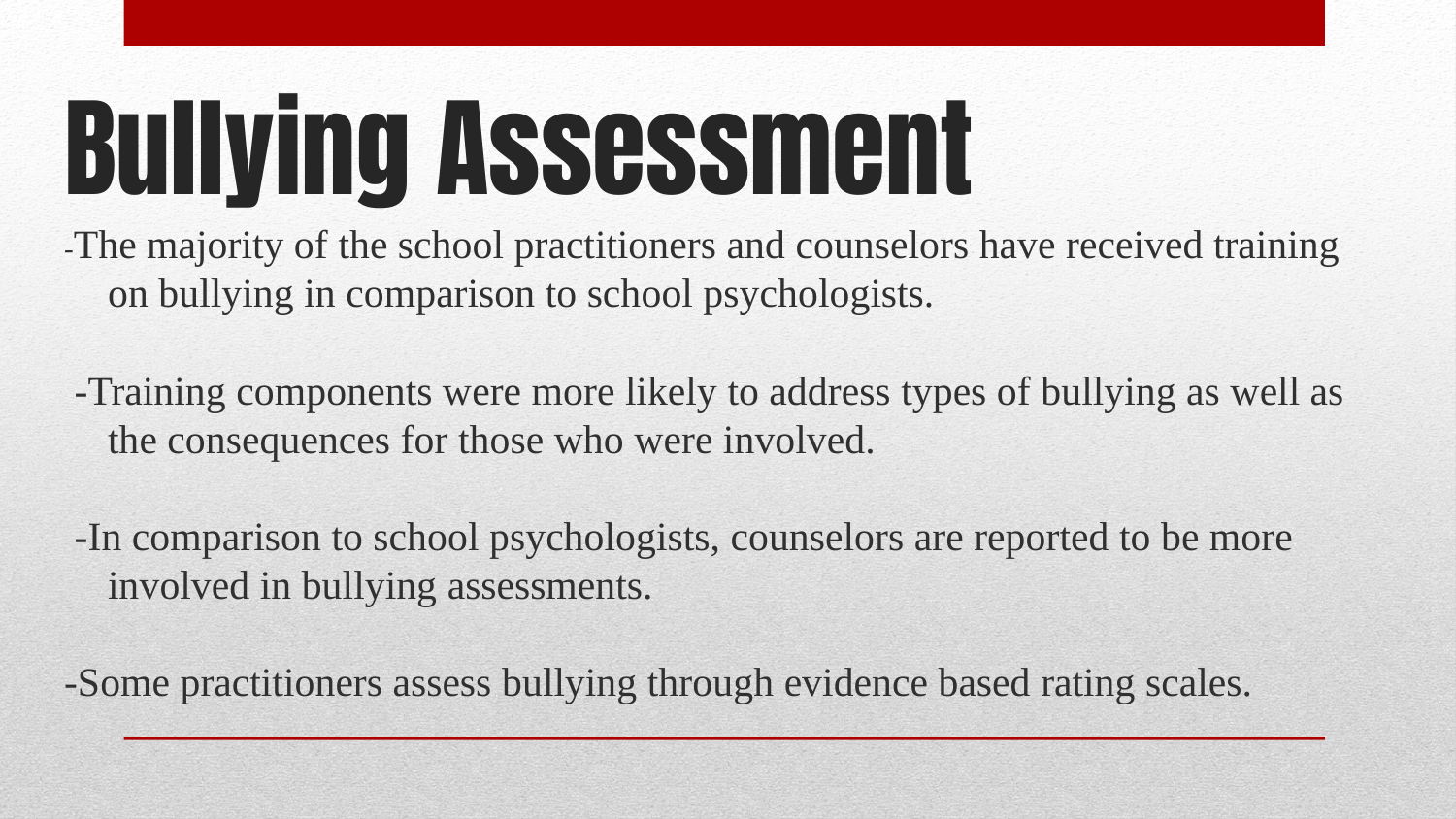

# Bullying Assessment
-The majority of the school practitioners and counselors have received training on bullying in comparison to school psychologists.

 -Training components were more likely to address types of bullying as well as the consequences for those who were involved.

 -In comparison to school psychologists, counselors are reported to be more involved in bullying assessments.

-Some practitioners assess bullying through evidence based rating scales.